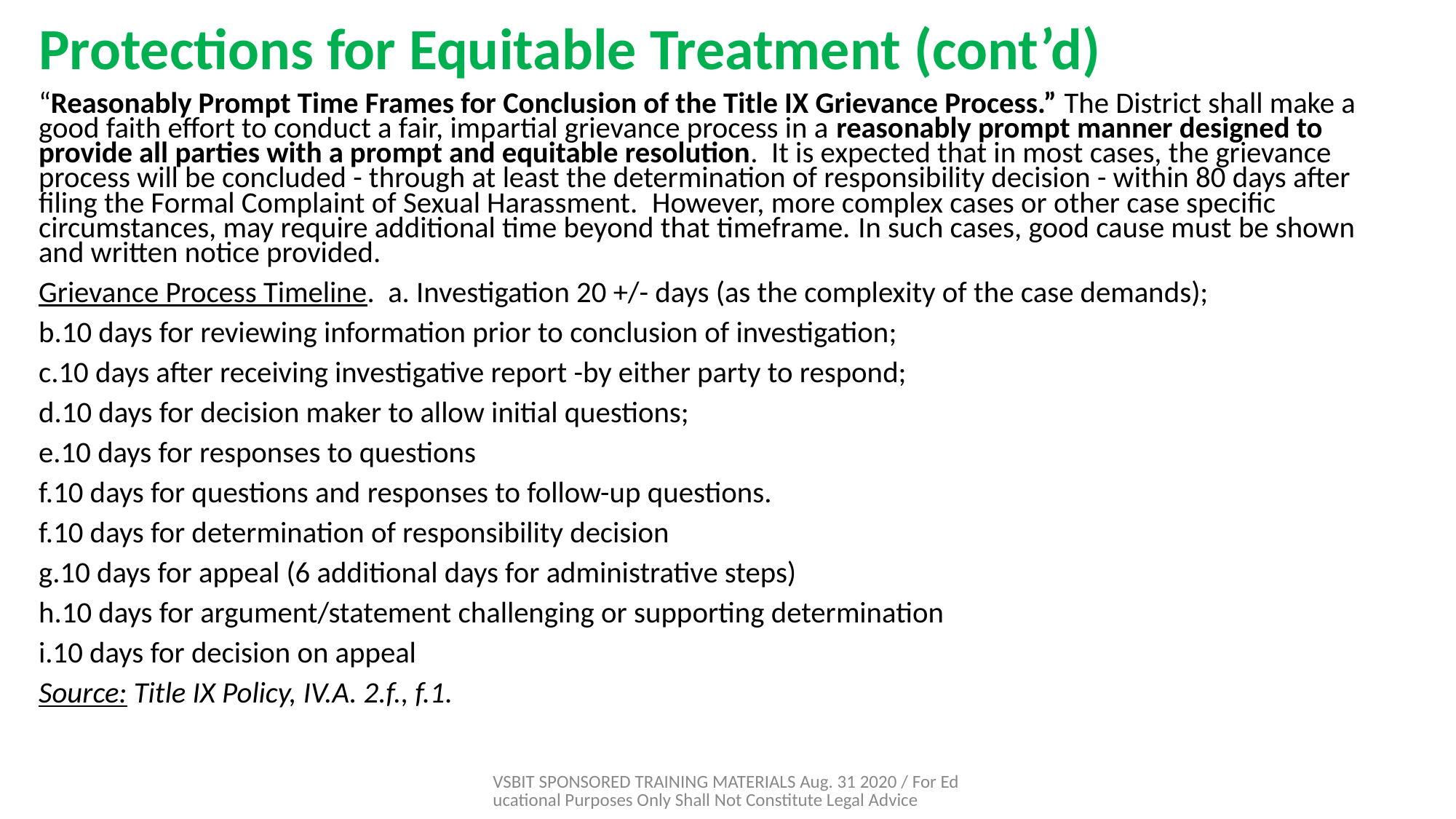

# Protections for Equitable Treatment (cont’d)
“Reasonably Prompt Time Frames for Conclusion of the Title IX Grievance Process.” The District shall make a good faith effort to conduct a fair, impartial grievance process in a reasonably prompt manner designed to provide all parties with a prompt and equitable resolution.  It is expected that in most cases, the grievance process will be concluded - through at least the determination of responsibility decision - within 80 days after filing the Formal Complaint of Sexual Harassment.  However, more complex cases or other case specific circumstances, may require additional time beyond that timeframe. In such cases, good cause must be shown and written notice provided.
Grievance Process Timeline.  a. Investigation 20 +/- days (as the complexity of the case demands);
b.10 days for reviewing information prior to conclusion of investigation;
c.10 days after receiving investigative report -by either party to respond;
d.10 days for decision maker to allow initial questions;
e.10 days for responses to questions
f.10 days for questions and responses to follow-up questions.
f.10 days for determination of responsibility decision
g.10 days for appeal (6 additional days for administrative steps)
h.10 days for argument/statement challenging or supporting determination
i.10 days for decision on appeal
Source: Title IX Policy, IV.A. 2.f., f.1.

VSBIT SPONSORED TRAINING MATERIALS Aug. 31 2020 / For Educational Purposes Only Shall Not Constitute Legal Advice